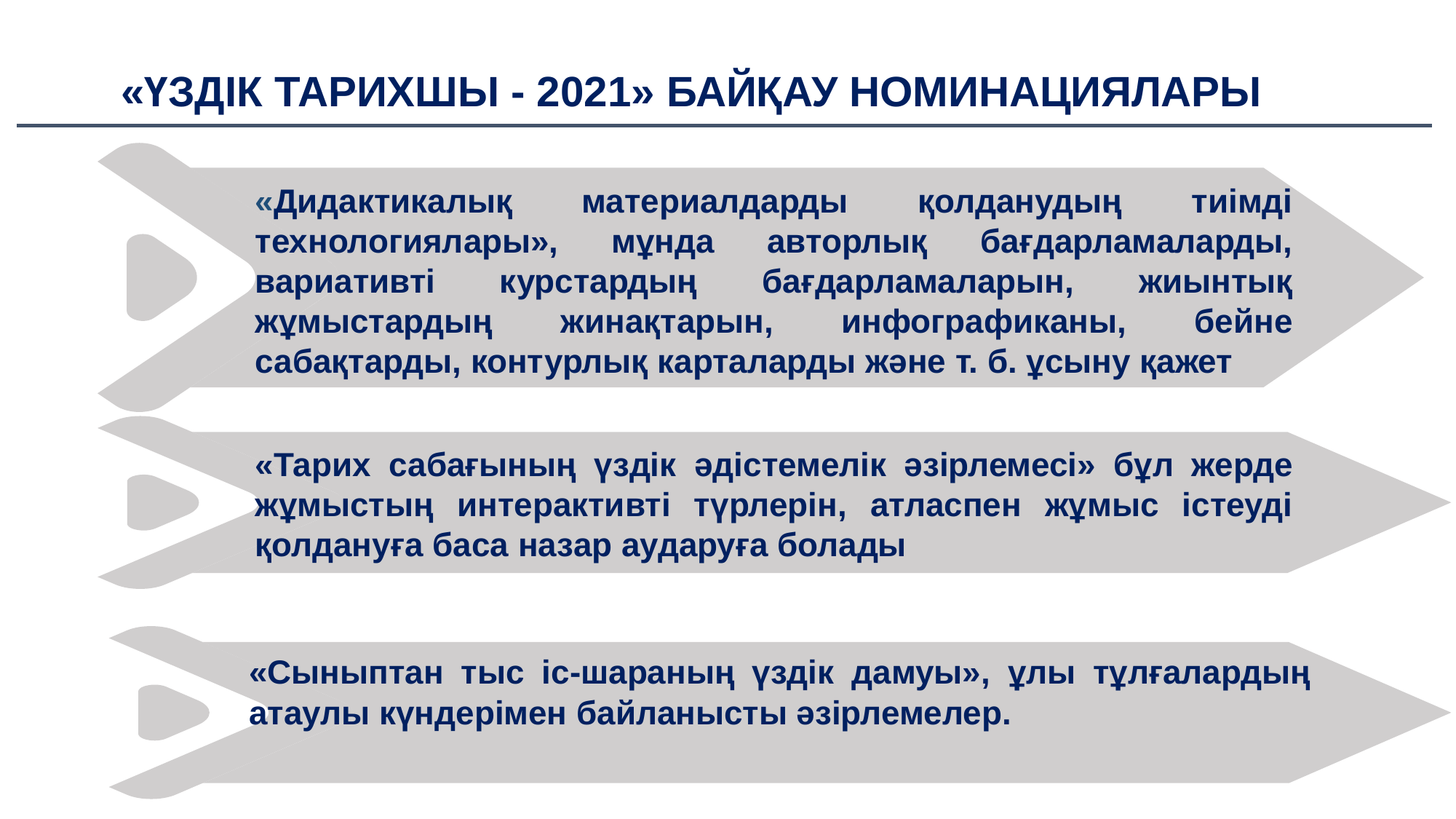

«ҮЗДІК ТАРИХШЫ - 2021» БАЙҚАУ НОМИНАЦИЯЛАРЫ

«Дидактикалық материалдарды қолданудың тиімді технологиялары», мұнда авторлық бағдарламаларды, вариативті курстардың бағдарламаларын, жиынтық жұмыстардың жинақтарын, инфографиканы, бейне сабақтарды, контурлық карталарды және т. б. ұсыну қажет

«Тарих сабағының үздік әдістемелік әзірлемесі» бұл жерде жұмыстың интерактивті түрлерін, атласпен жұмыс істеуді қолдануға баса назар аударуға болады

«Сыныптан тыс іс-шараның үздік дамуы», ұлы тұлғалардың атаулы күндерімен байланысты әзірлемелер.